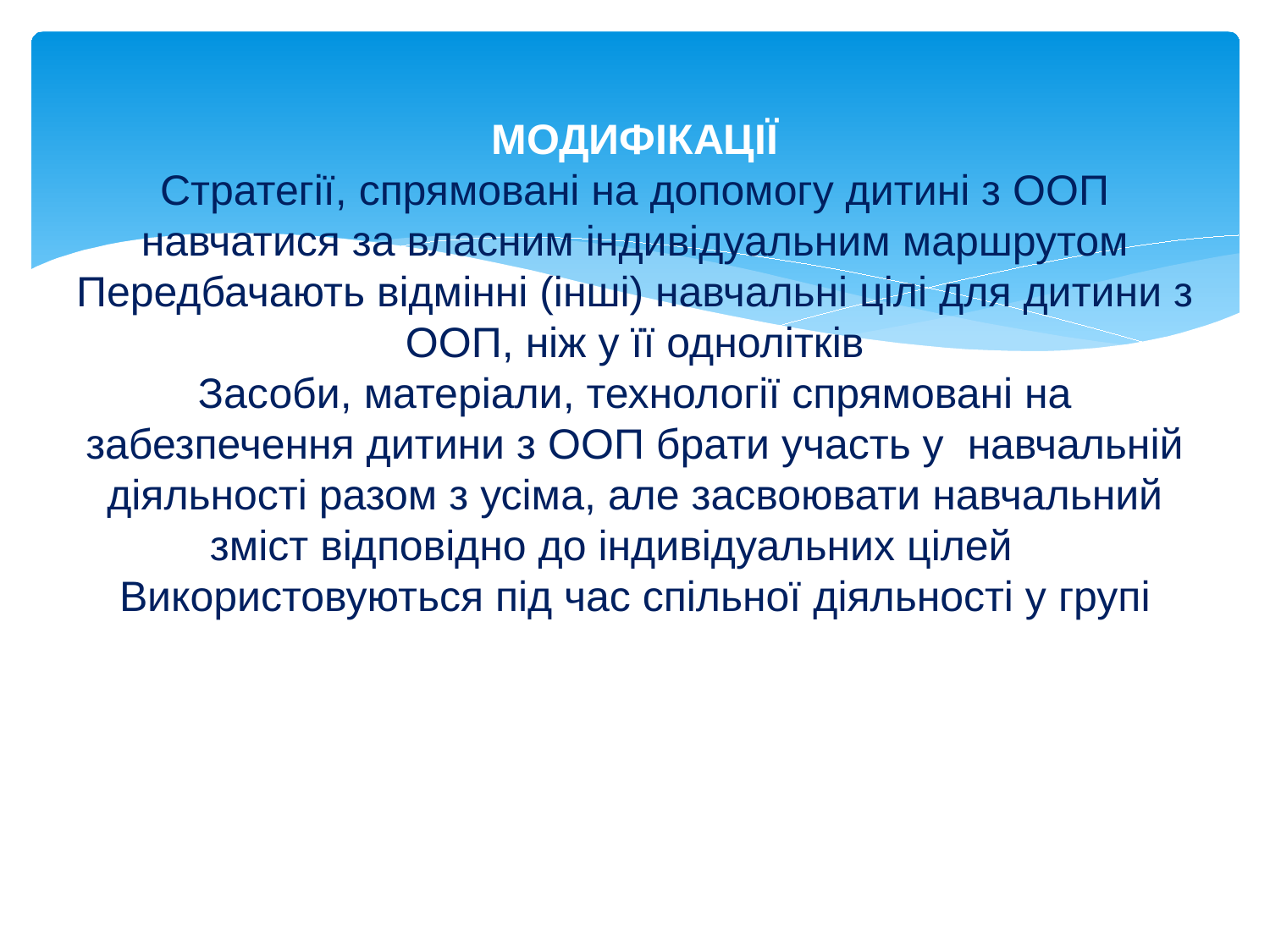

# МОДИФІКАЦІЇ Стратегії, спрямовані на допомогу дитині з ООП навчатися за власним індивідуальним маршрутом Передбачають відмінні (інші) навчальні цілі для дитини з ООП, ніж у її однолітків Засоби, матеріали, технології спрямовані на забезпечення дитини з ООП брати участь у  навчальній діяльності разом з усіма, але засвоювати навчальний зміст відповідно до індивідуальних цілей Використовуються під час спільної діяльності у групі